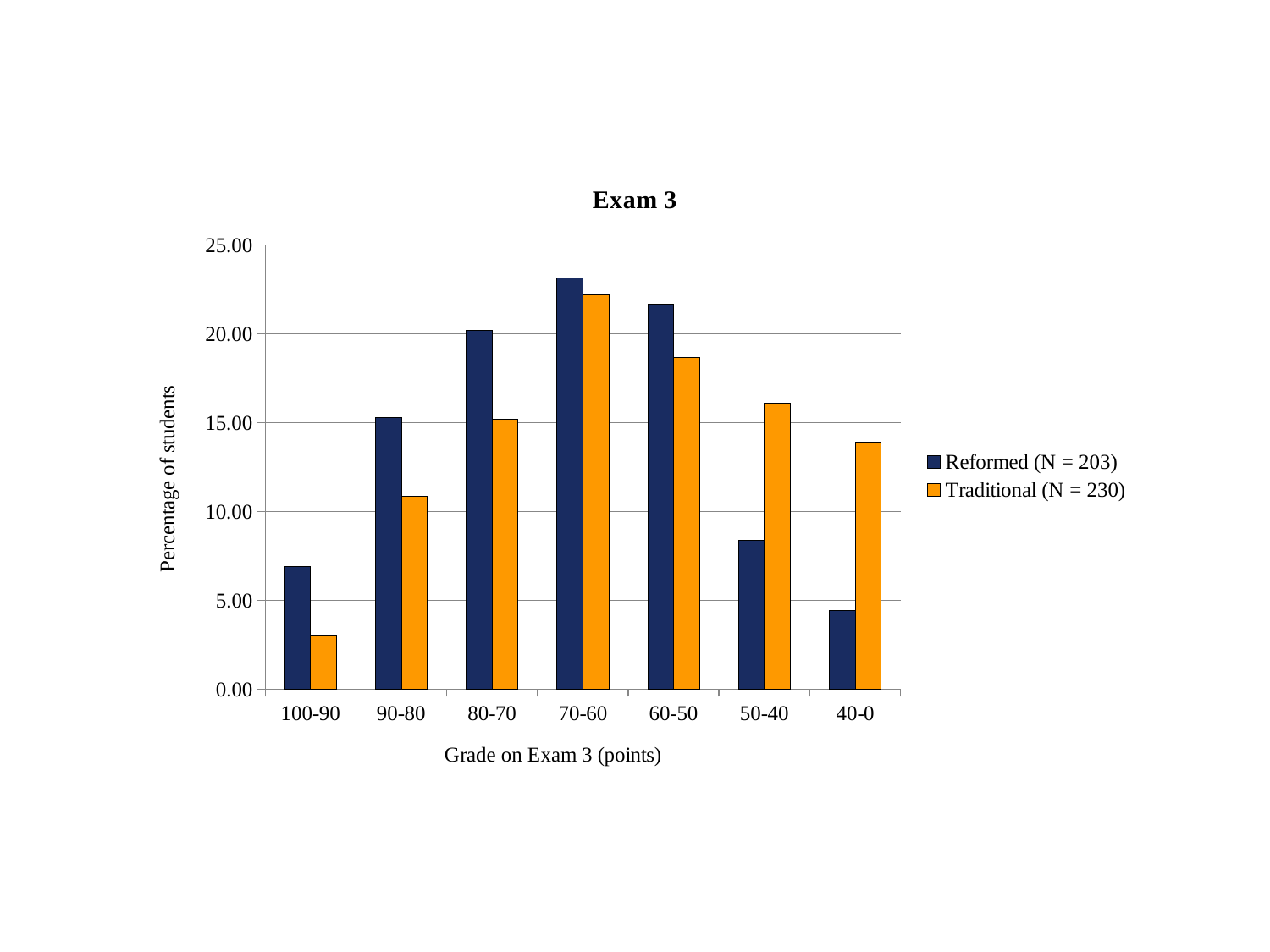

### Chart: Exam 3

| Category |  |  |
|---|---|---|
| 100-90 | 6.896551724137931 | 3.043478260869565 |
| 90-80 | 15.27093596059113 | 10.8695652173913 |
| 80-70 | 20.19704433497537 | 15.21739130434783 |
| 70-60 | 23.15270935960591 | 22.17391304347827 |
| 60-50 | 21.67487684729064 | 18.69565217391304 |
| 50-40 | 8.3743842364532 | 16.08695652173913 |
| 40-0 | 4.43349753694581 | 13.91304347826087 |